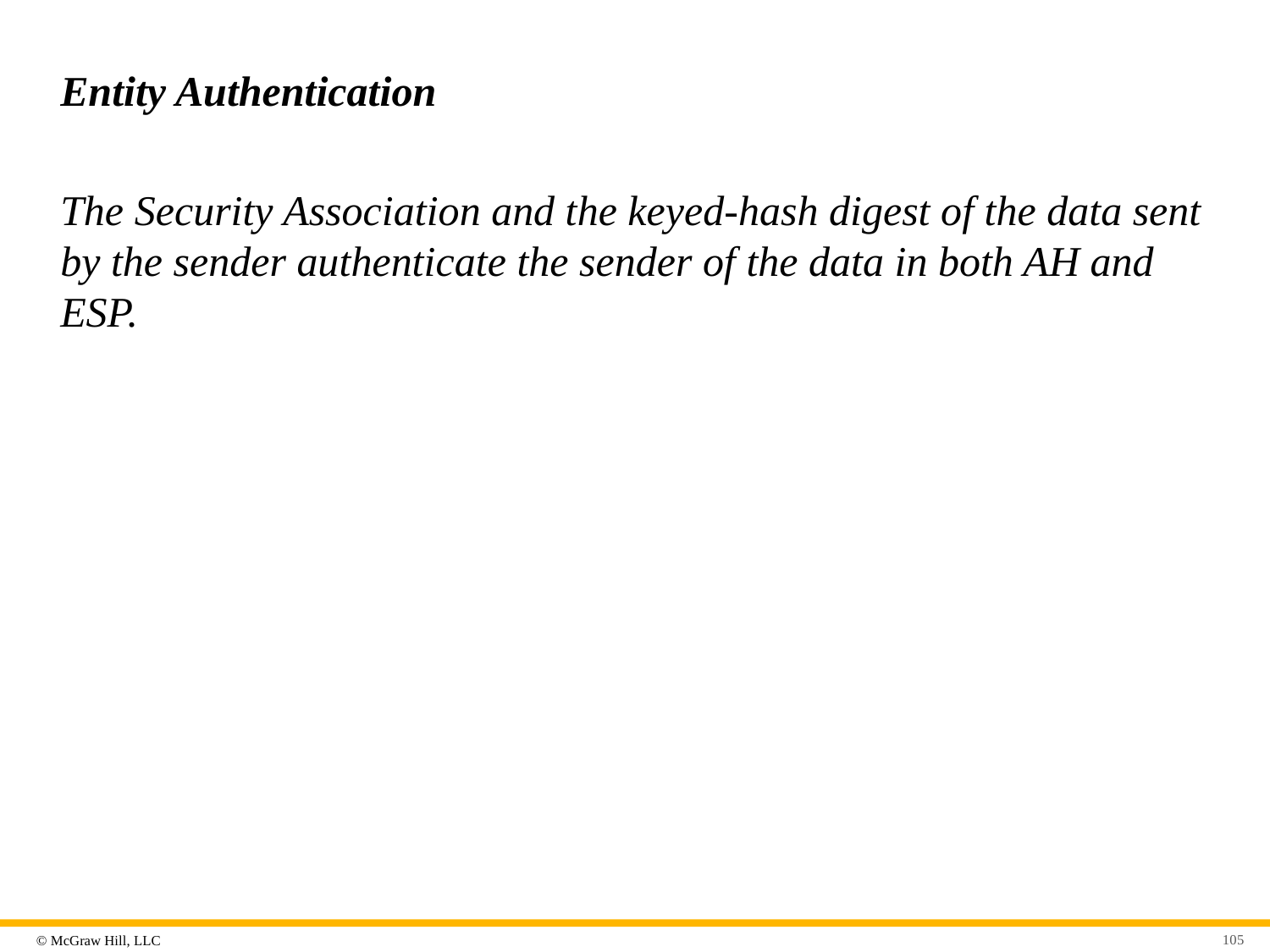

# Entity Authentication
The Security Association and the keyed-hash digest of the data sent by the sender authenticate the sender of the data in both AH and ESP.
105